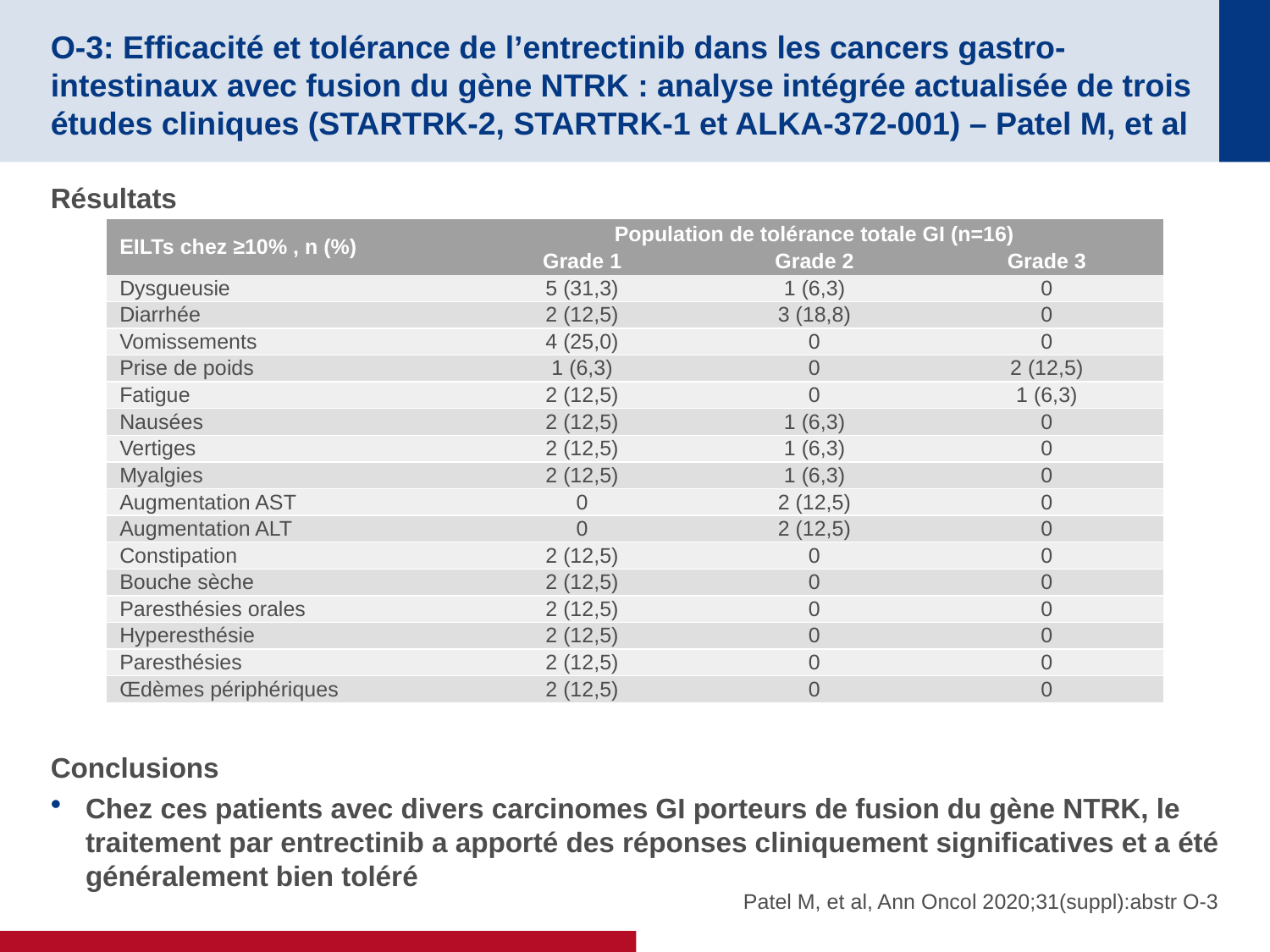

# O-3: Efficacité et tolérance de l’entrectinib dans les cancers gastro-intestinaux avec fusion du gène NTRK : analyse intégrée actualisée de trois études cliniques (STARTRK-2, STARTRK-1 et ALKA-372-001) – Patel M, et al
Résultats
Conclusions
Chez ces patients avec divers carcinomes GI porteurs de fusion du gène NTRK, le traitement par entrectinib a apporté des réponses cliniquement significatives et a été généralement bien toléré
| EILTs chez ≥10% , n (%) | Population de tolérance totale GI (n=16) |  |  |
| --- | --- | --- | --- |
|  | Grade 1 | Grade 2 | Grade 3 |
| Dysgueusie | 5 (31,3) | 1 (6,3) | 0 |
| Diarrhée | 2 (12,5) | 3 (18,8) | 0 |
| Vomissements | 4 (25,0) | 0 | 0 |
| Prise de poids | 1 (6,3) | 0 | 2 (12,5) |
| Fatigue | 2 (12,5) | 0 | 1 (6,3) |
| Nausées | 2 (12,5) | 1 (6,3) | 0 |
| Vertiges | 2 (12,5) | 1 (6,3) | 0 |
| Myalgies | 2 (12,5) | 1 (6,3) | 0 |
| Augmentation AST | 0 | 2 (12,5) | 0 |
| Augmentation ALT | 0 | 2 (12,5) | 0 |
| Constipation | 2 (12,5) | 0 | 0 |
| Bouche sèche | 2 (12,5) | 0 | 0 |
| Paresthésies orales | 2 (12,5) | 0 | 0 |
| Hyperesthésie | 2 (12,5) | 0 | 0 |
| Paresthésies | 2 (12,5) | 0 | 0 |
| Œdèmes périphériques | 2 (12,5) | 0 | 0 |
Patel M, et al, Ann Oncol 2020;31(suppl):abstr O-3